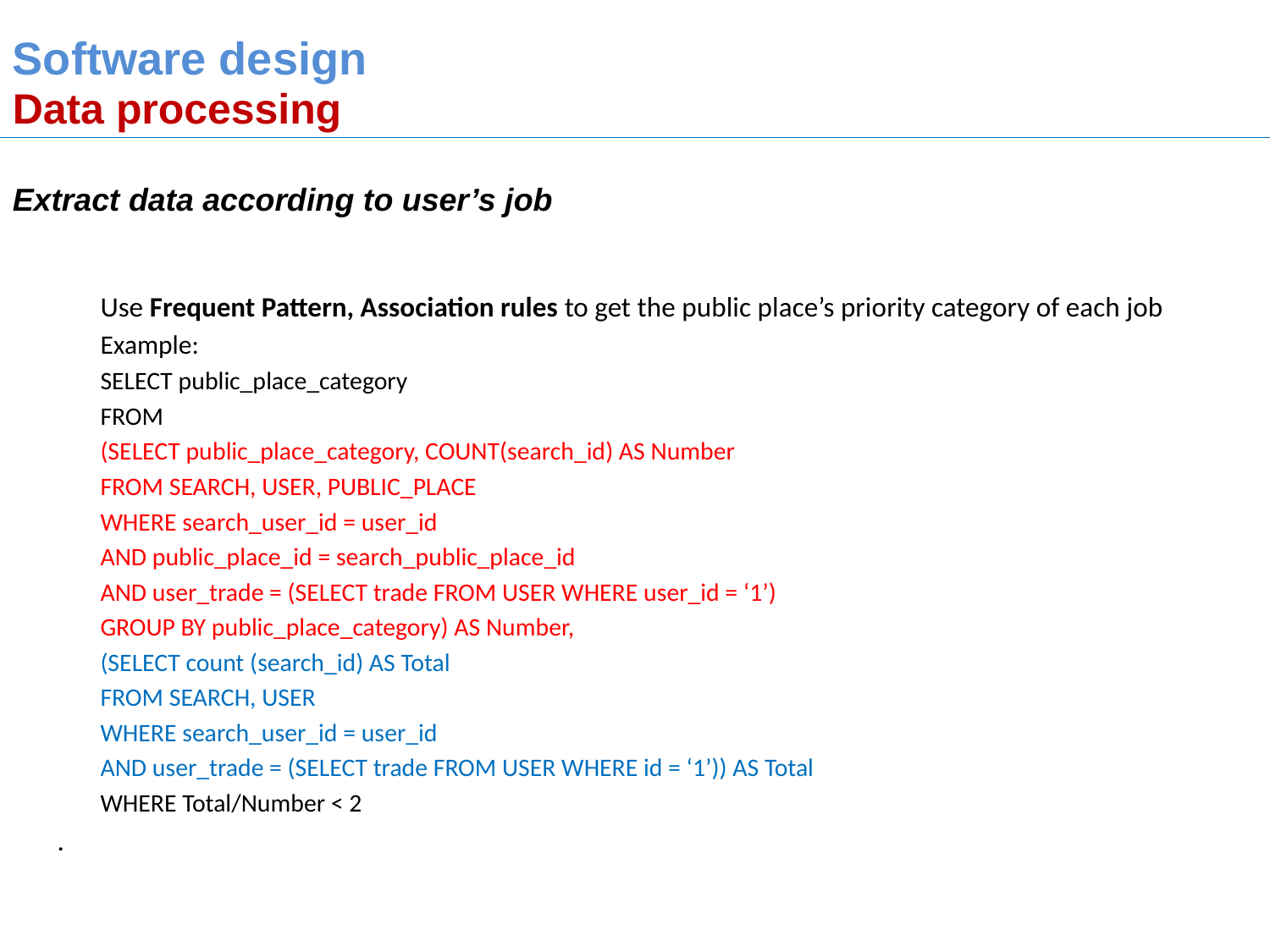

Software design
Data processing

Extract data according to user’s job

	Use Frequent Pattern, Association rules to get the public place’s priority category of each job
	Example:
		SELECT public_place_category
		FROM
		(SELECT public_place_category, COUNT(search_id) AS Number
		FROM SEARCH, USER, PUBLIC_PLACE
		WHERE search_user_id = user_id
		AND public_place_id = search_public_place_id
		AND user_trade = (SELECT trade FROM USER WHERE user_id = ‘1’)
		GROUP BY public_place_category) AS Number,
		(SELECT count (search_id) AS Total
		FROM SEARCH, USER
		WHERE search_user_id = user_id
		AND user_trade = (SELECT trade FROM USER WHERE id = ‘1’)) AS Total
		WHERE Total/Number < 2
.